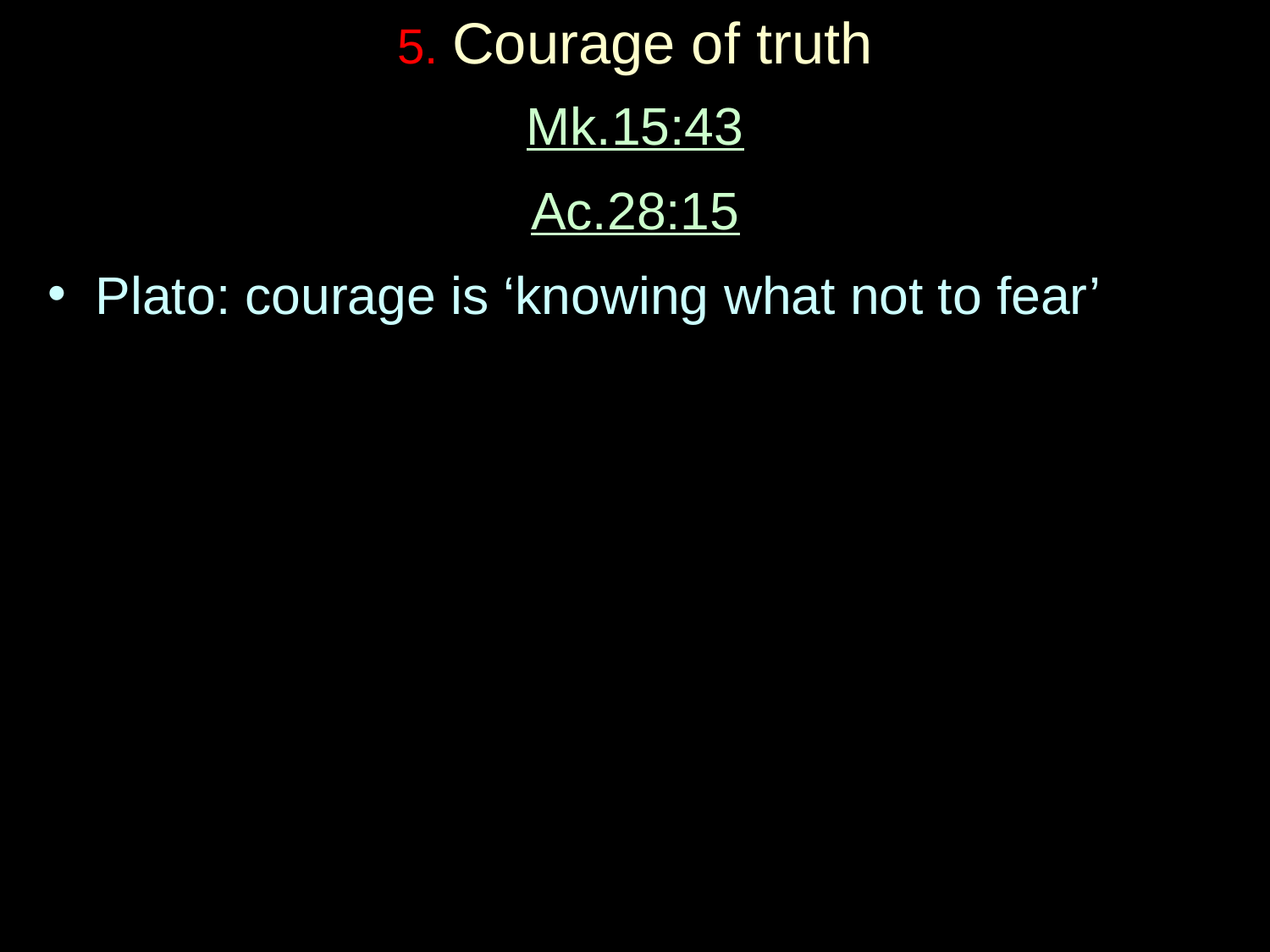

# 5. Courage of truth
Mk.15:43
Ac.28:15
Plato: courage is ‘knowing what not to fear’